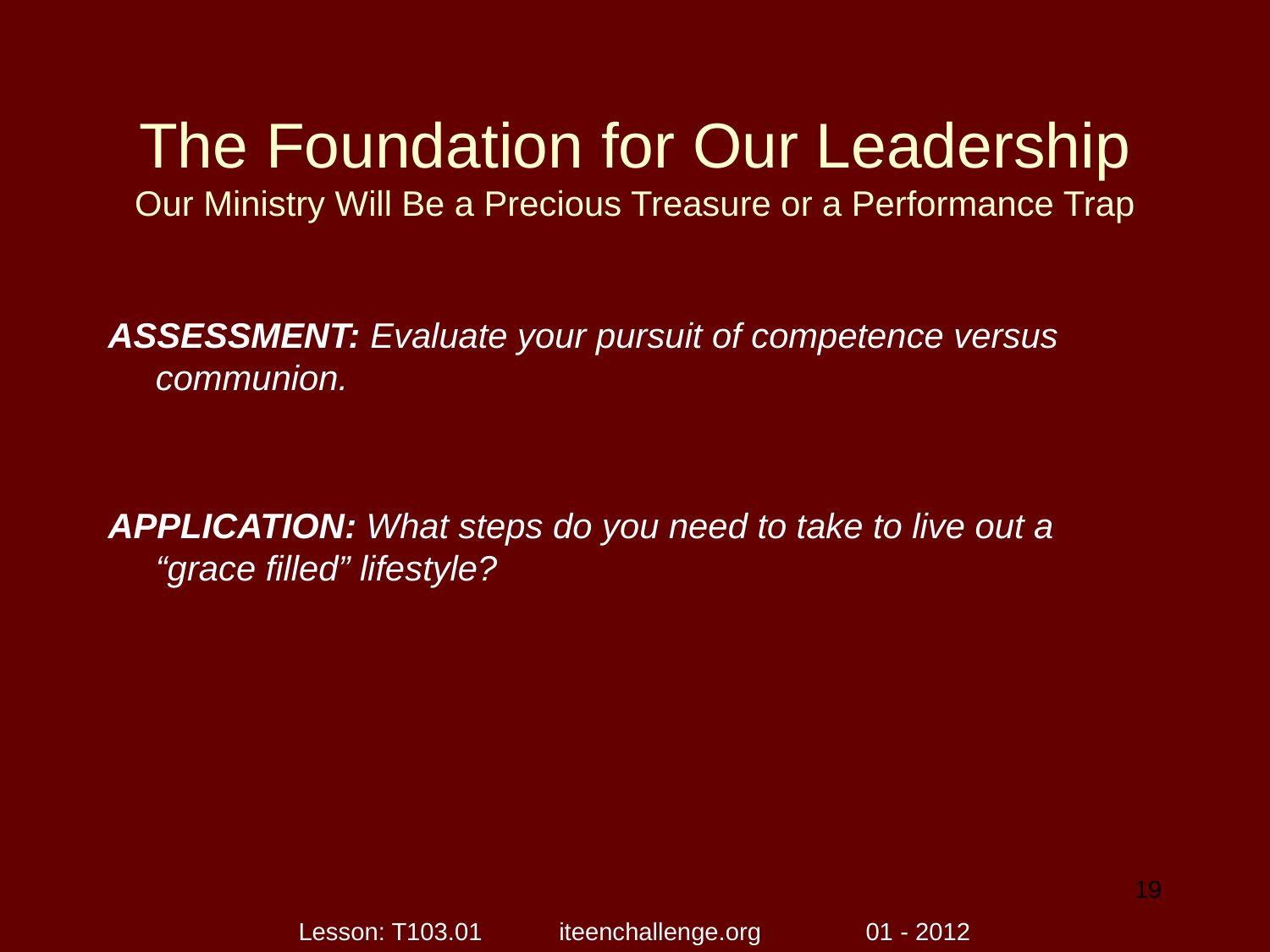

# The Foundation for Our Leadership Our Ministry Will Be a Precious Treasure or a Performance Trap
ASSESSMENT: Evaluate your pursuit of competence versus communion.

APPLICATION: What steps do you need to take to live out a “grace filled” lifestyle?
19
Lesson: T103.01           iteenchallenge.org               01 - 2012